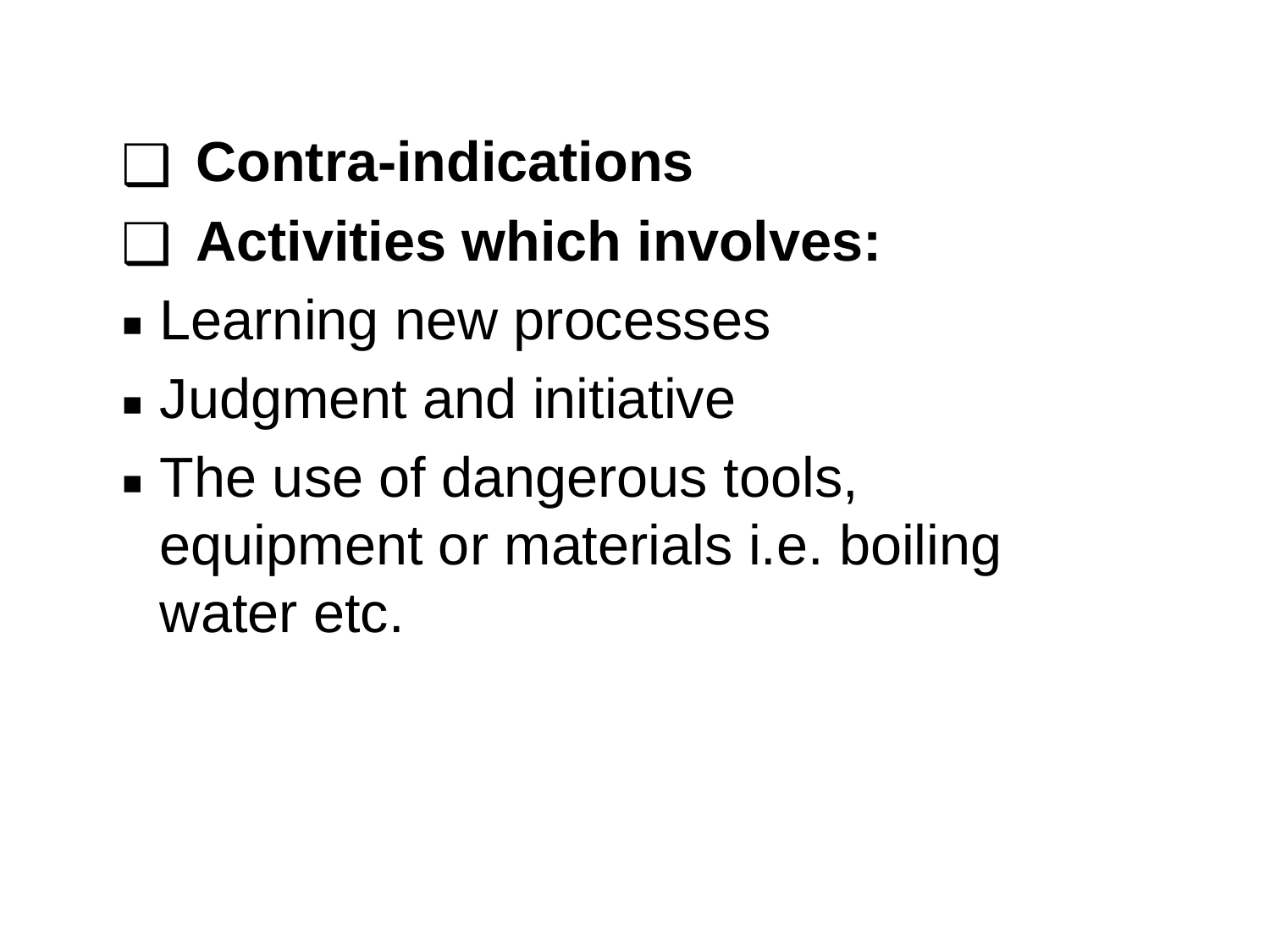

Contra-indications
Activities which involves:
Learning new processes
Judgment and initiative
The use of dangerous tools, equipment or materials i.e. boiling water etc.